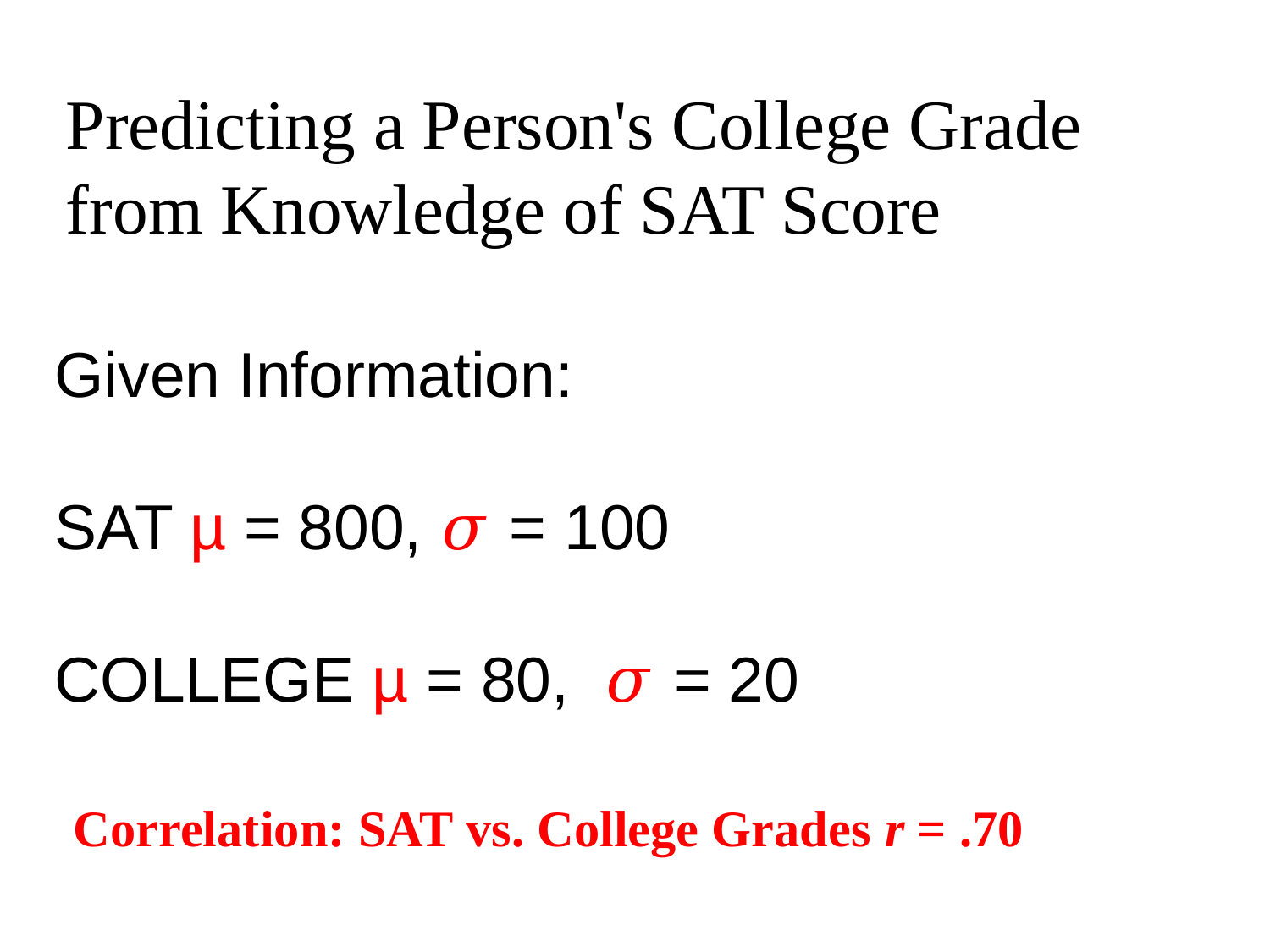

Predicting a Person's College Grade from Knowledge of SAT Score
Given Information:

SAT µ = 800, 𝜎 = 100

COLLEGE µ = 80,  𝜎 = 20

Correlation: SAT vs. College Grades r = .70